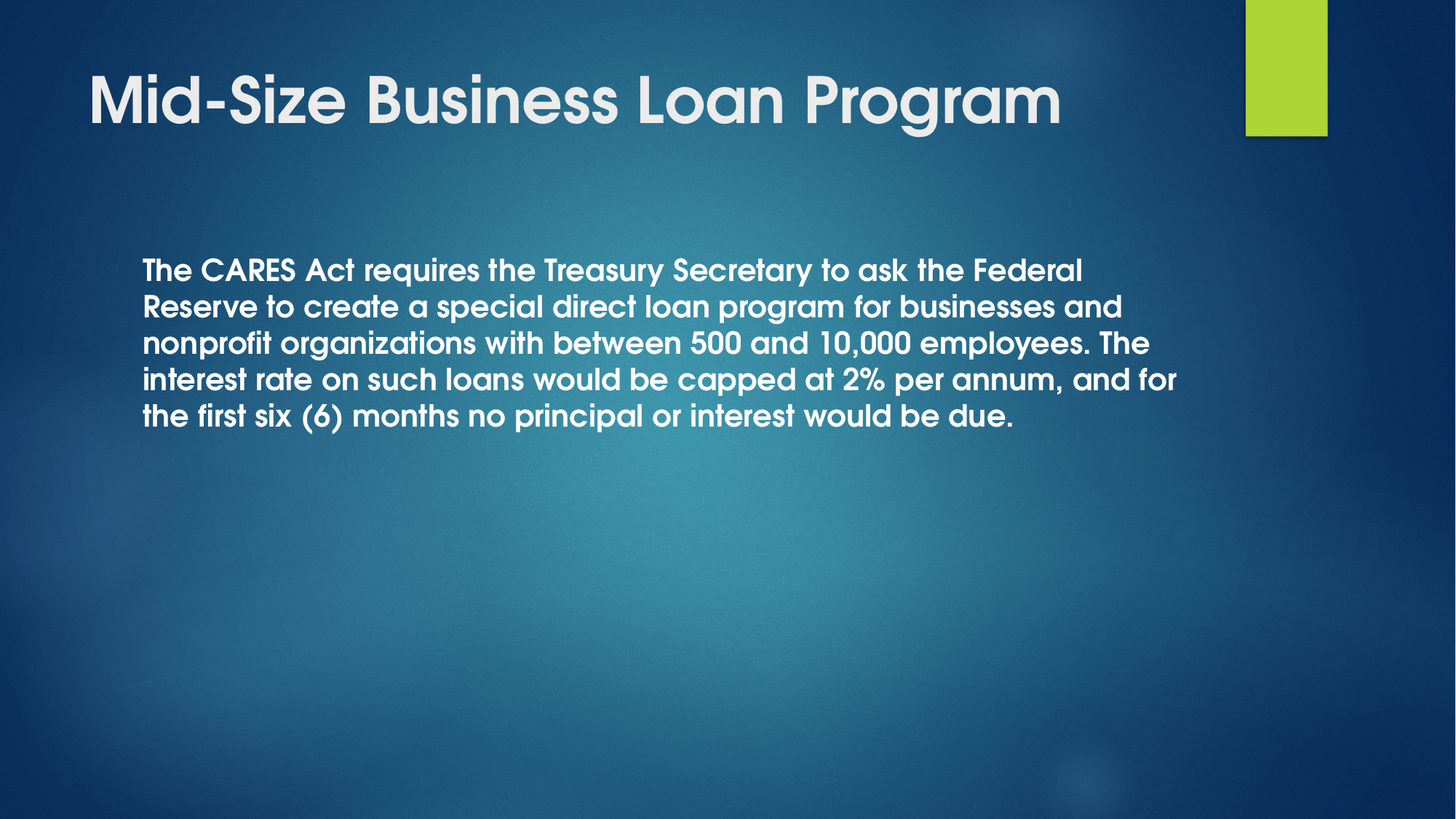

# Mid-Size Business Loan Program
The CARES Act requires the Treasury Secretary to ask the Federal Reserve to create a special direct loan program for businesses and nonprofit organizations with between 500 and 10,000 employees. The interest rate on such loans would be capped at 2% per annum, and for the first six (6) months no principal or interest would be due.